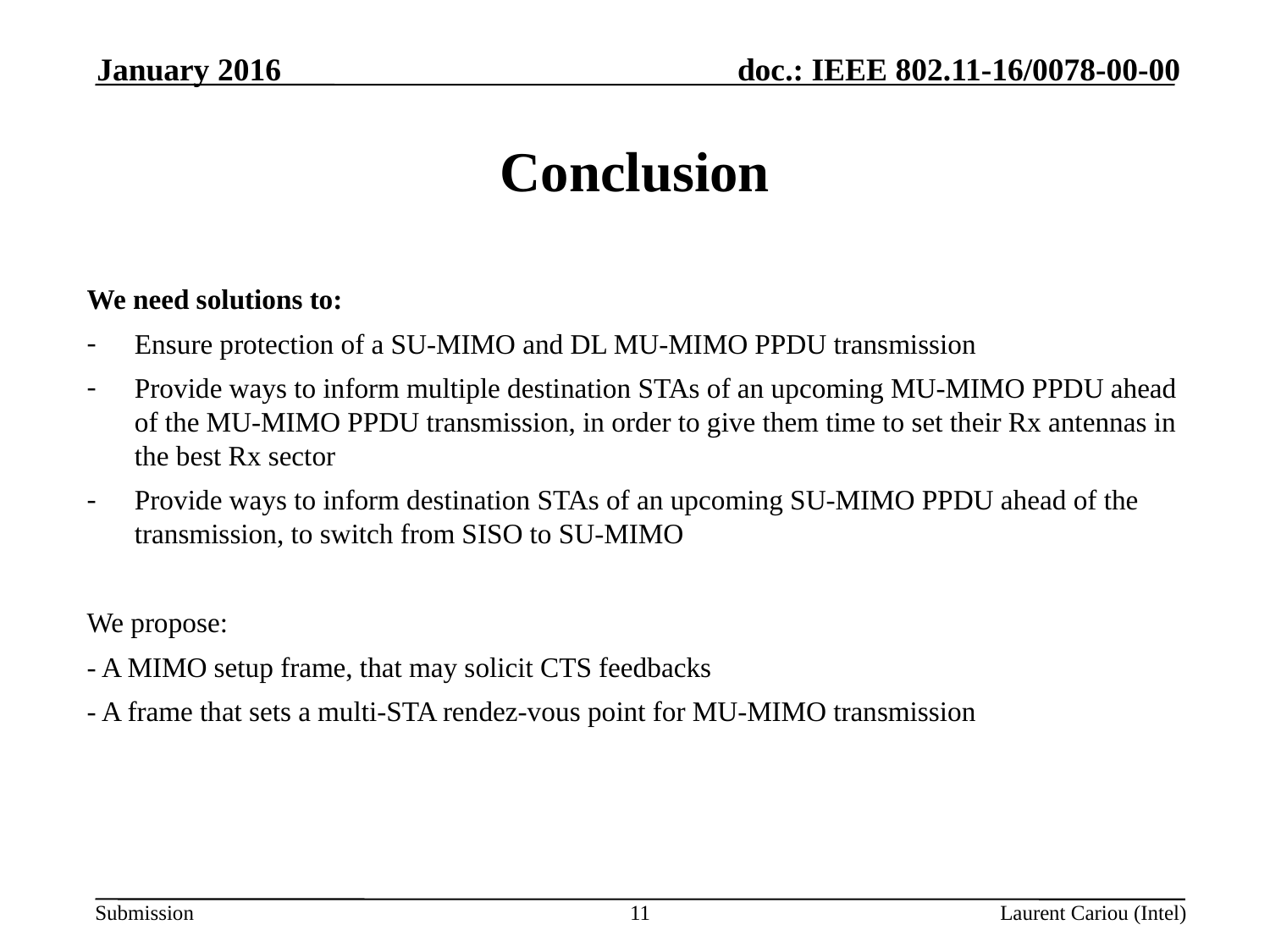

January 2016
# Conclusion
We need solutions to:
Ensure protection of a SU-MIMO and DL MU-MIMO PPDU transmission
Provide ways to inform multiple destination STAs of an upcoming MU-MIMO PPDU ahead of the MU-MIMO PPDU transmission, in order to give them time to set their Rx antennas in the best Rx sector
Provide ways to inform destination STAs of an upcoming SU-MIMO PPDU ahead of the transmission, to switch from SISO to SU-MIMO

We propose:
- A MIMO setup frame, that may solicit CTS feedbacks
- A frame that sets a multi-STA rendez-vous point for MU-MIMO transmission
11